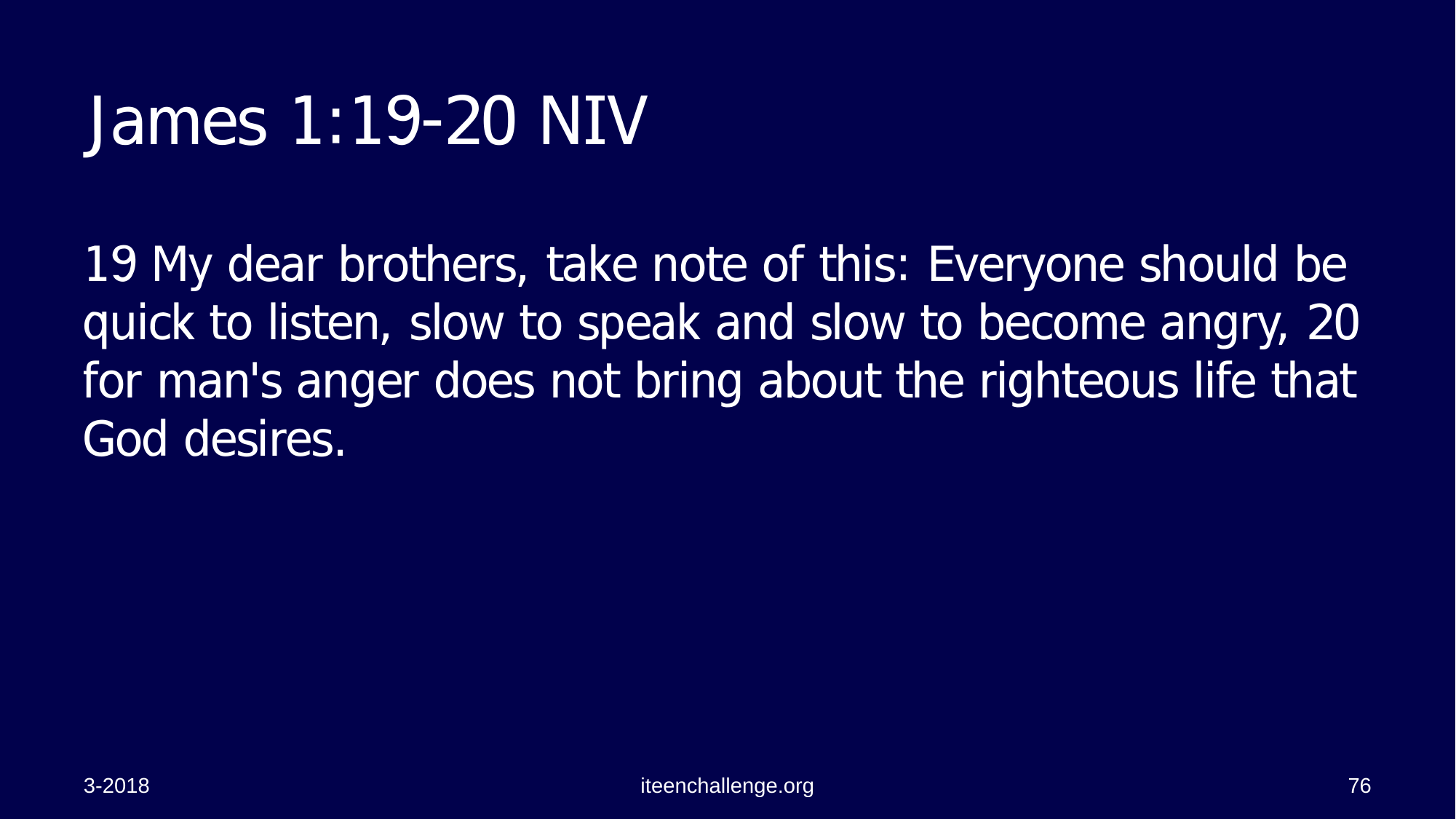

# James 1:19-20 NIV
19 My dear brothers, take note of this: Everyone should be quick to listen, slow to speak and slow to become angry, 20 for man's anger does not bring about the righteous life that God desires.
3-2018
iteenchallenge.org
76